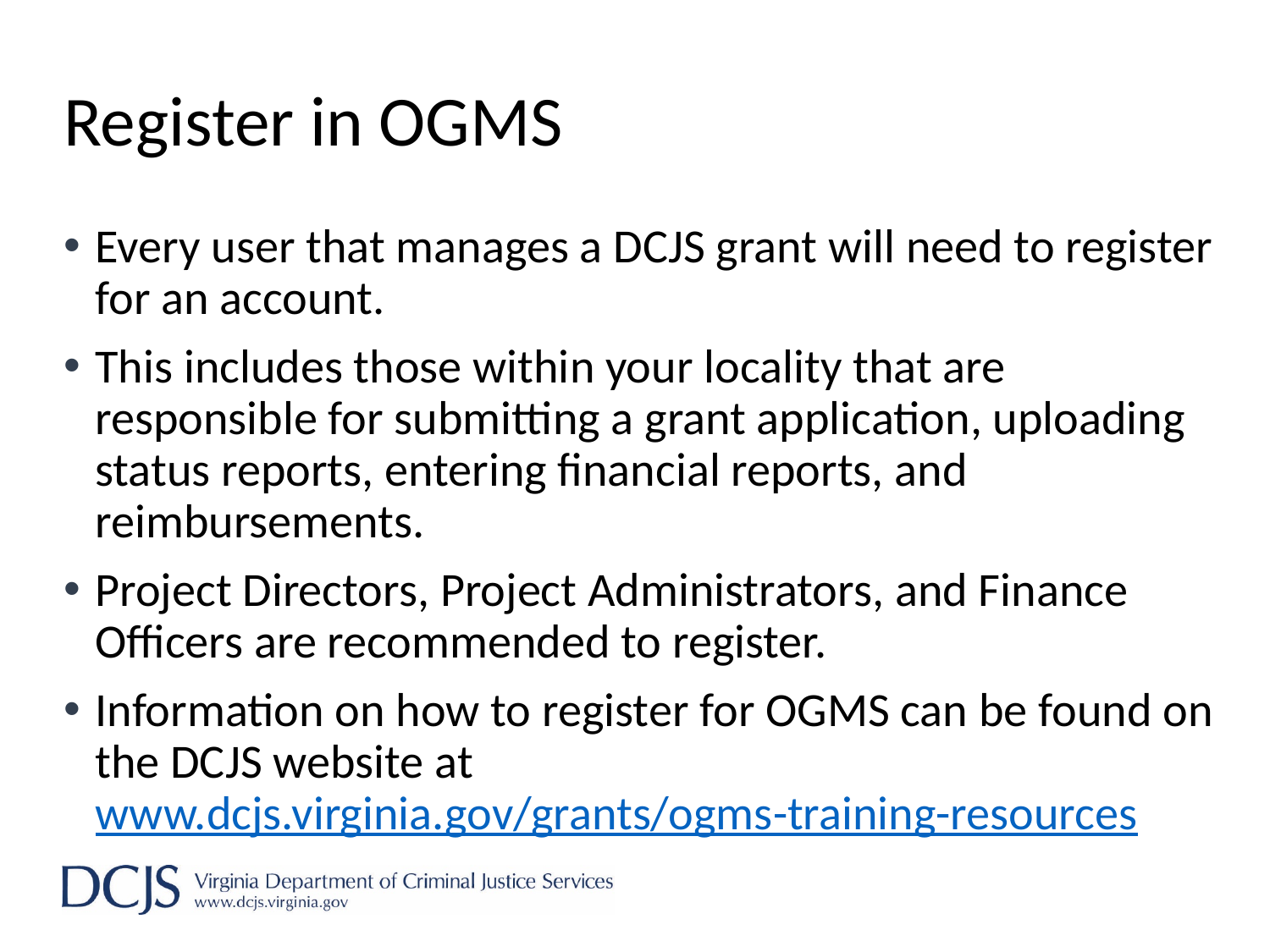

# Register in OGMS
Every user that manages a DCJS grant will need to register for an account.
This includes those within your locality that are responsible for submitting a grant application, uploading status reports, entering financial reports, and reimbursements.
Project Directors, Project Administrators, and Finance Officers are recommended to register.
Information on how to register for OGMS can be found on the DCJS website at www.dcjs.virginia.gov/grants/ogms-training-resources